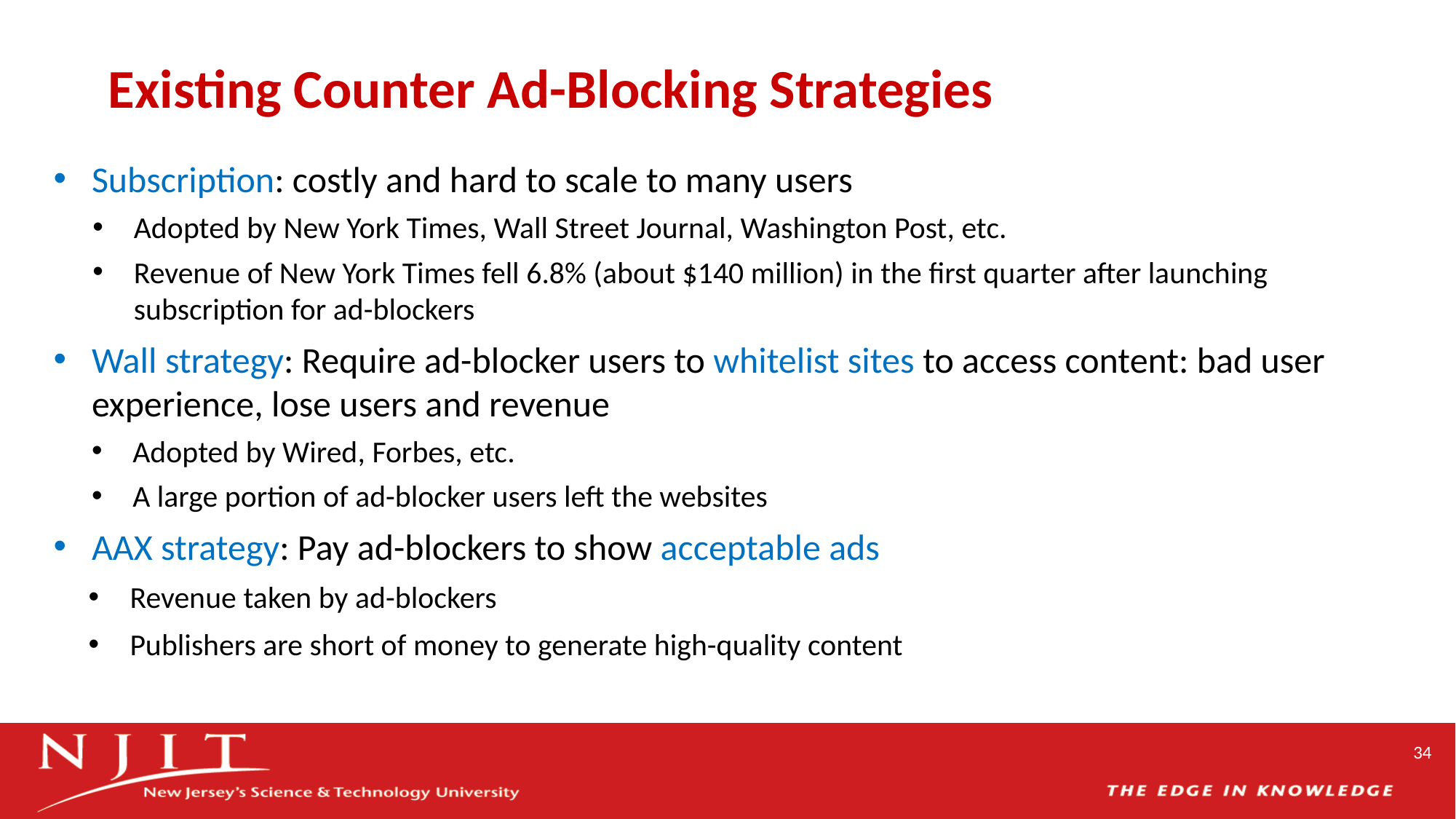

# Existing Counter Ad-Blocking Strategies
Subscription: costly and hard to scale to many users
Adopted by New York Times, Wall Street Journal, Washington Post, etc.
Revenue of New York Times fell 6.8% (about $140 million) in the first quarter after launching subscription for ad-blockers
Wall strategy: Require ad-blocker users to whitelist sites to access content: bad user experience, lose users and revenue
Adopted by Wired, Forbes, etc.
A large portion of ad-blocker users left the websites
AAX strategy: Pay ad-blockers to show acceptable ads
Revenue taken by ad-blockers
Publishers are short of money to generate high-quality content

34